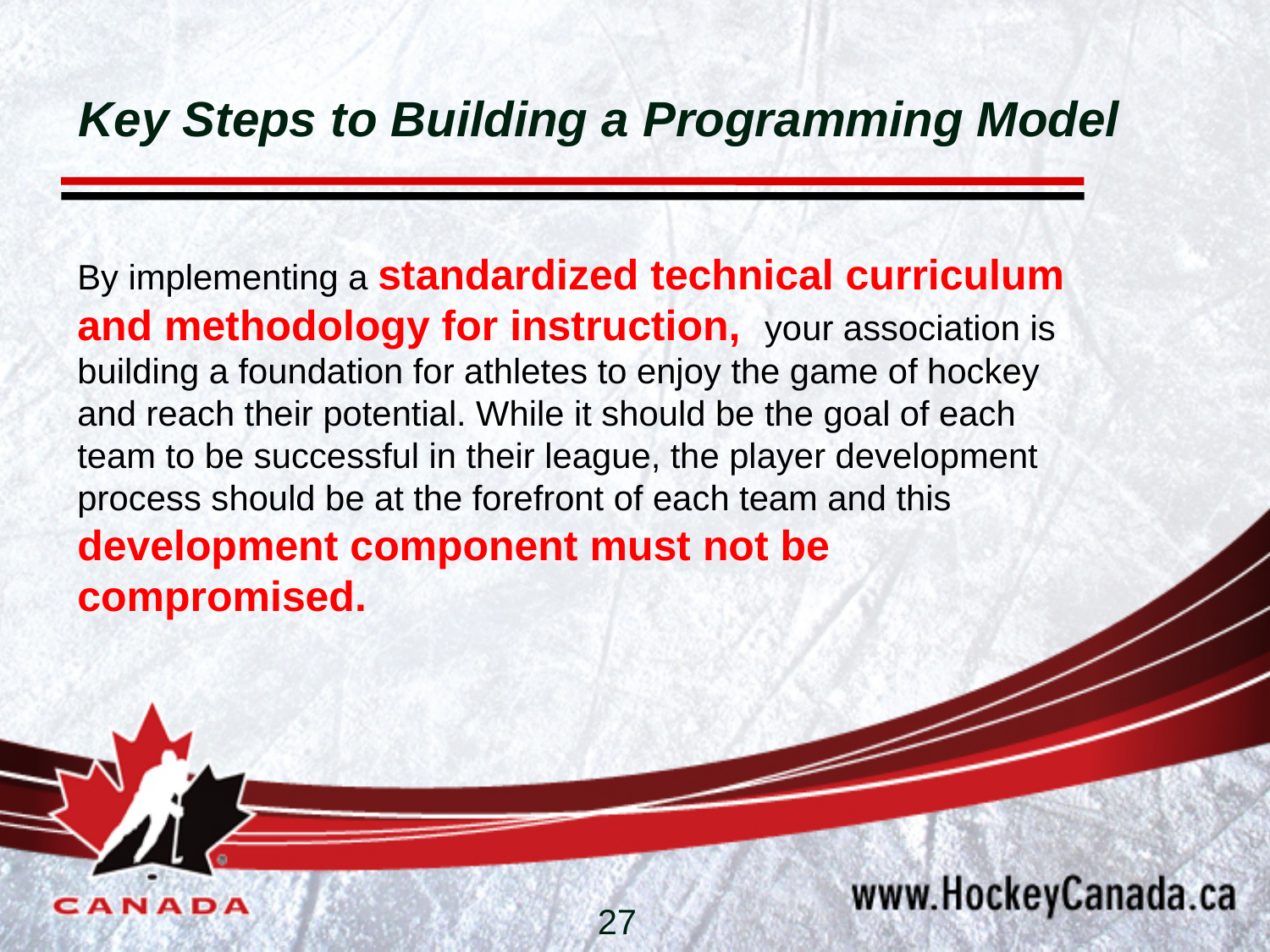

# Key Steps to Building a Programming Model
By implementing a standardized technical curriculum and methodology for instruction,  your association is building a foundation for athletes to enjoy the game of hockey and reach their potential. While it should be the goal of each team to be successful in their league, the player development process should be at the forefront of each team and this development component must not be compromised.
27